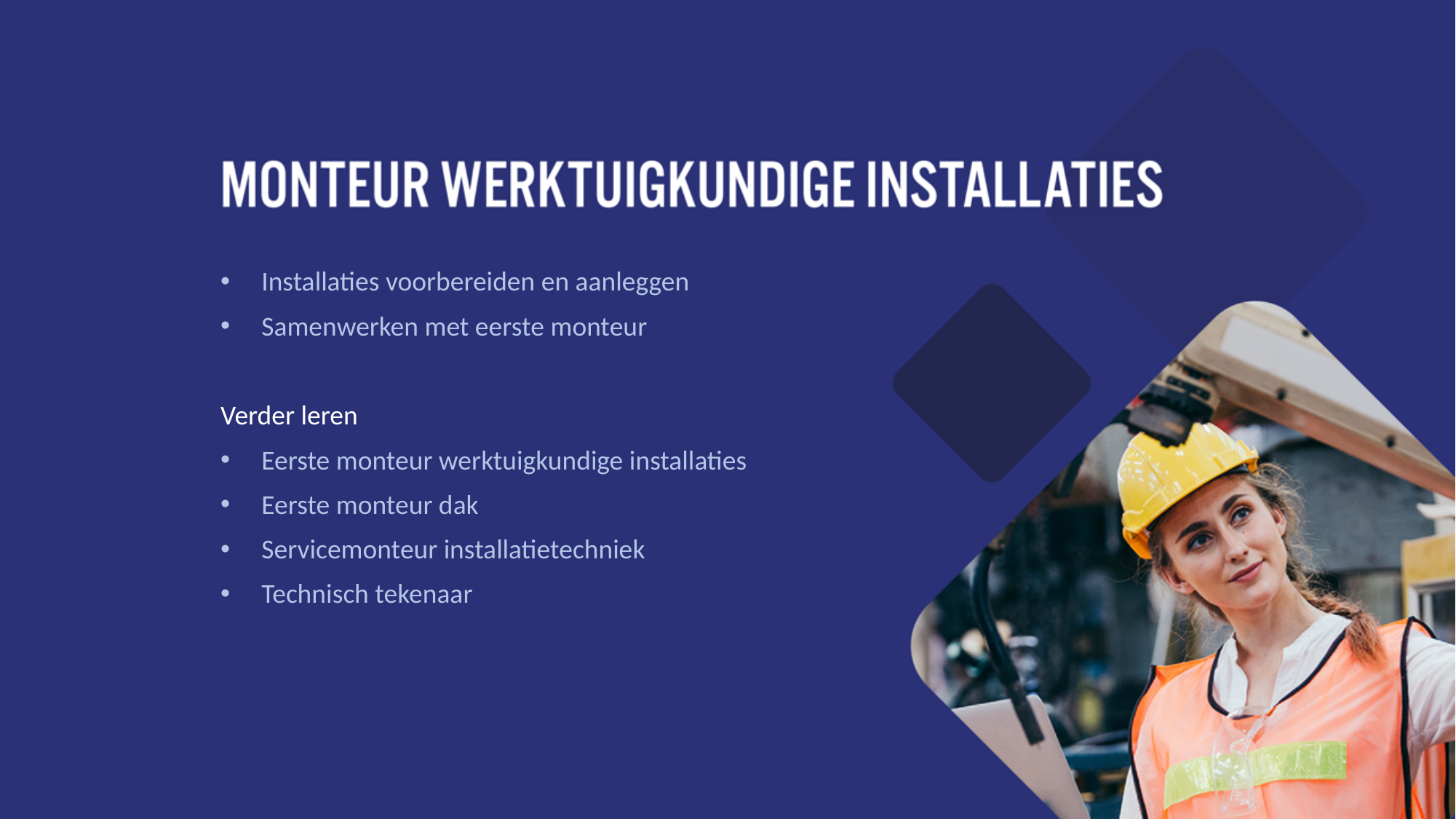

Installaties voorbereiden en aanleggen
Samenwerken met eerste monteur

Verder leren
Eerste monteur werktuigkundige installaties
Eerste monteur dak
Servicemonteur installatietechniek
Technisch tekenaar